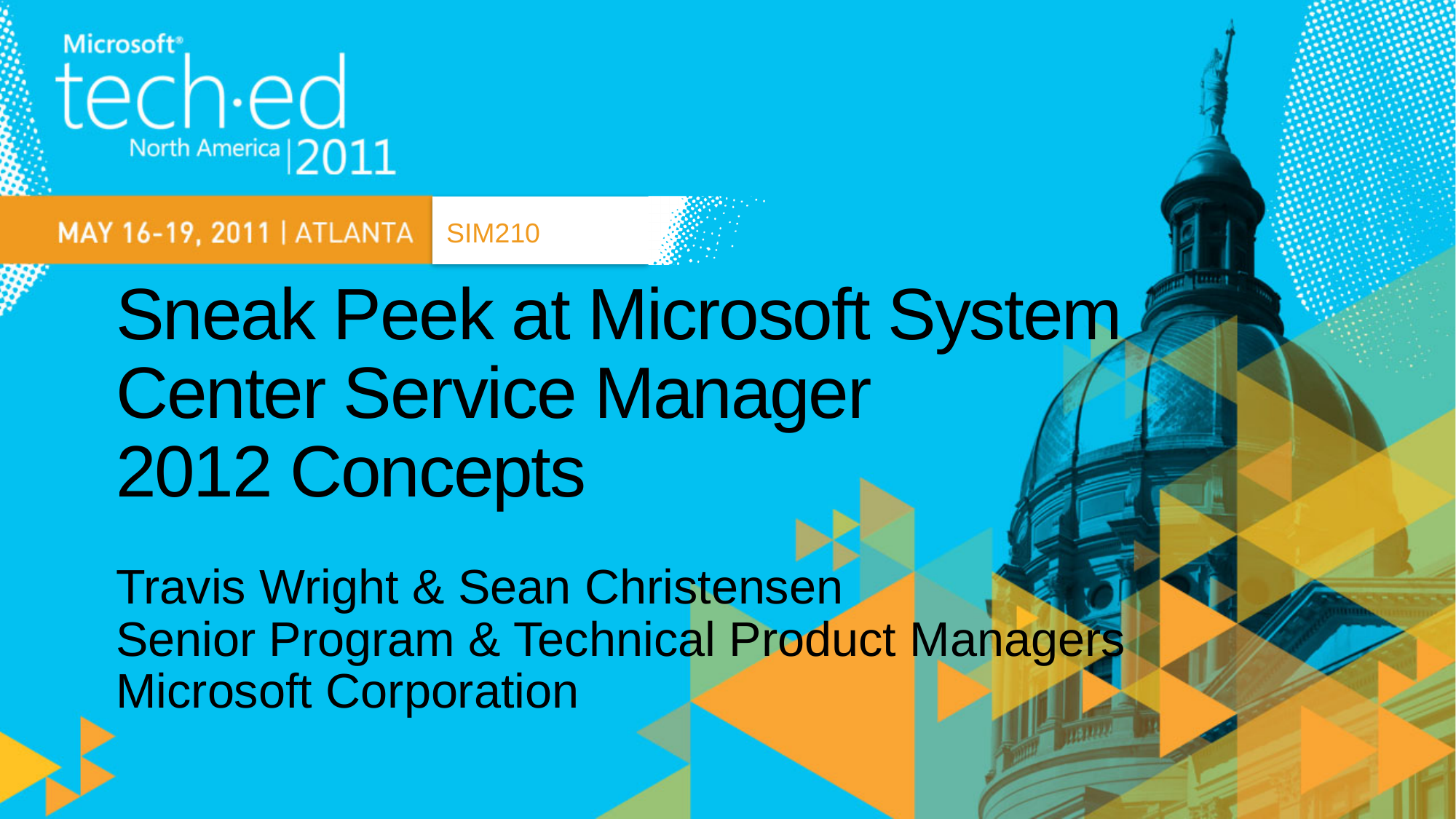

SIM210
# Sneak Peek at Microsoft System Center Service Manager 2012 Concepts
Travis Wright & Sean Christensen
Senior Program & Technical Product Managers
Microsoft Corporation